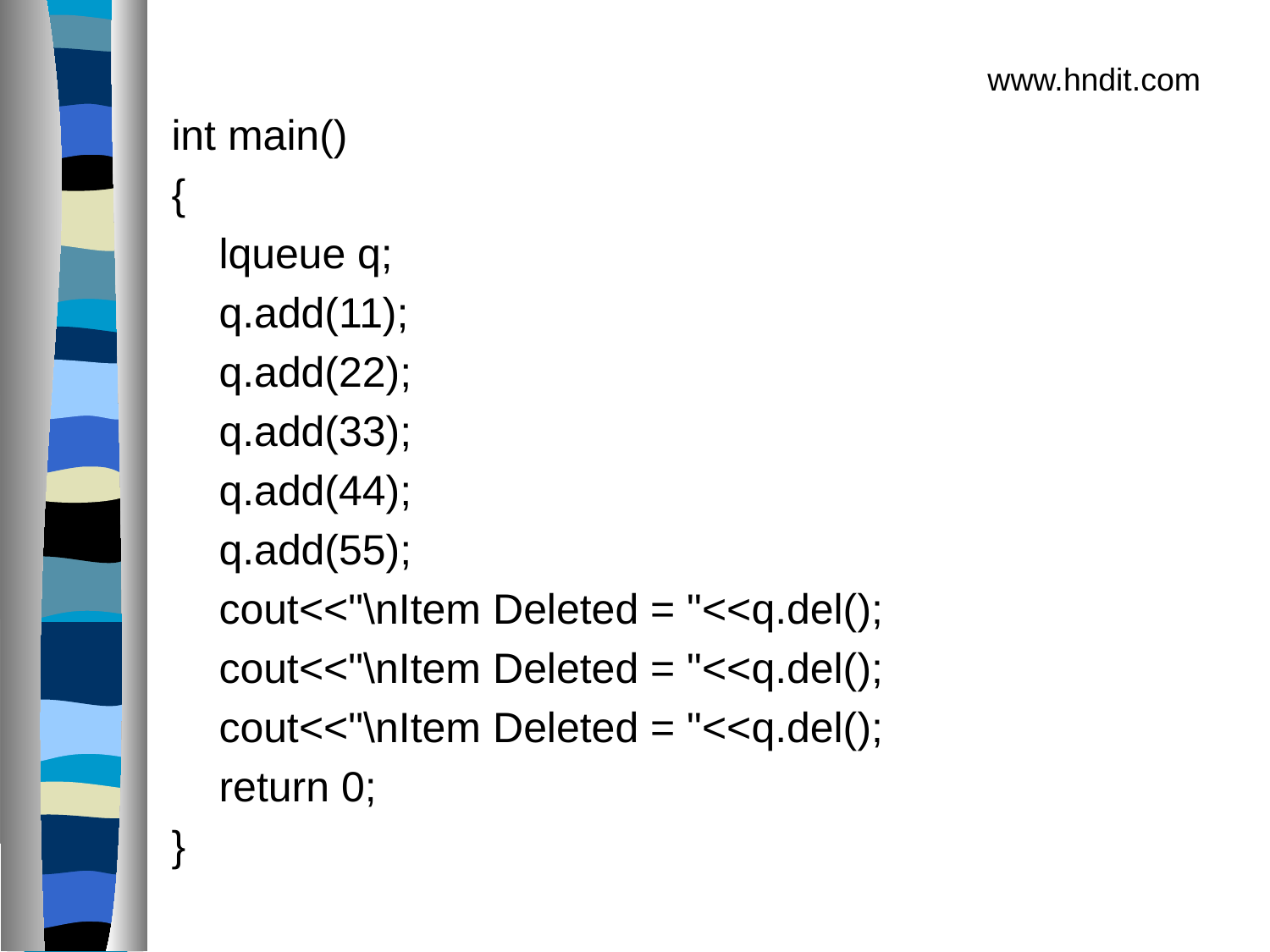

int main()
{
    lqueue q;
    q.add(11);
    q.add(22);
    q.add(33);
    q.add(44);
    q.add(55);
    cout<<"\nItem Deleted = "<<q.del();
    cout<<"\nItem Deleted = "<<q.del();
    cout<<"\nItem Deleted = "<<q.del();
    return 0;
}

www.hndit.com